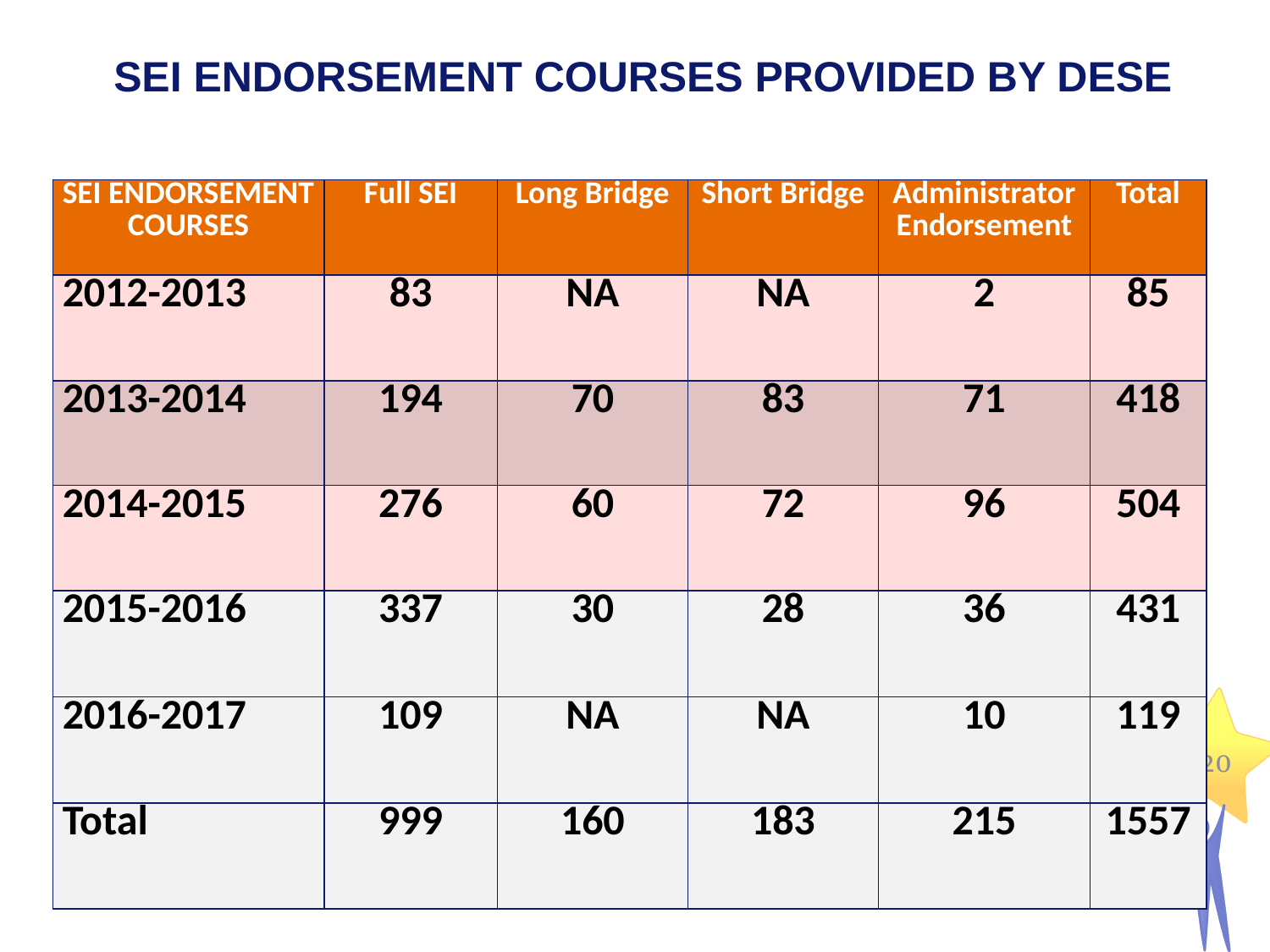

SEI ENDORSEMENT COURSES PROVIDED BY DESE

| SEI ENDORSEMENT COURSES | Full SEI | Long Bridge | Short Bridge | Administrator Endorsement | Total |
| --- | --- | --- | --- | --- | --- |
| 2012-2013 | 83 | NA | NA | 2 | 85 |
| 2013-2014 | 194 | 70 | 83 | 71 | 418 |
| 2014-2015 | 276 | 60 | 72 | 96 | 504 |
| 2015-2016 | 337 | 30 | 28 | 36 | 431 |
| 2016-2017 | 109 | NA | NA | 10 | 119 |
| Total | 999 | 160 | 183 | 215 | 1557 |
20